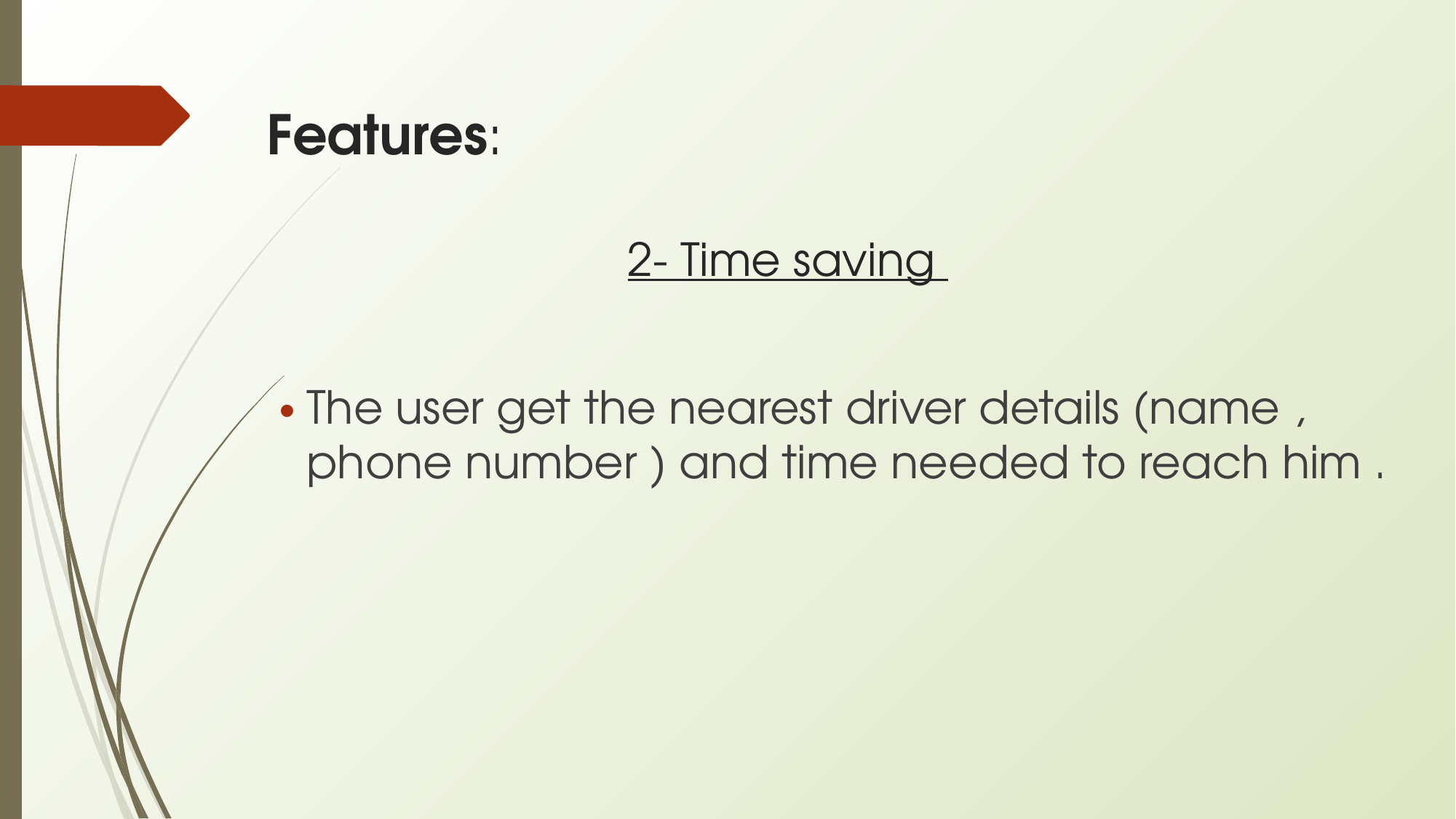

# Features:

2- Time saving
The user get the nearest driver details (name , phone number ) and time needed to reach him .